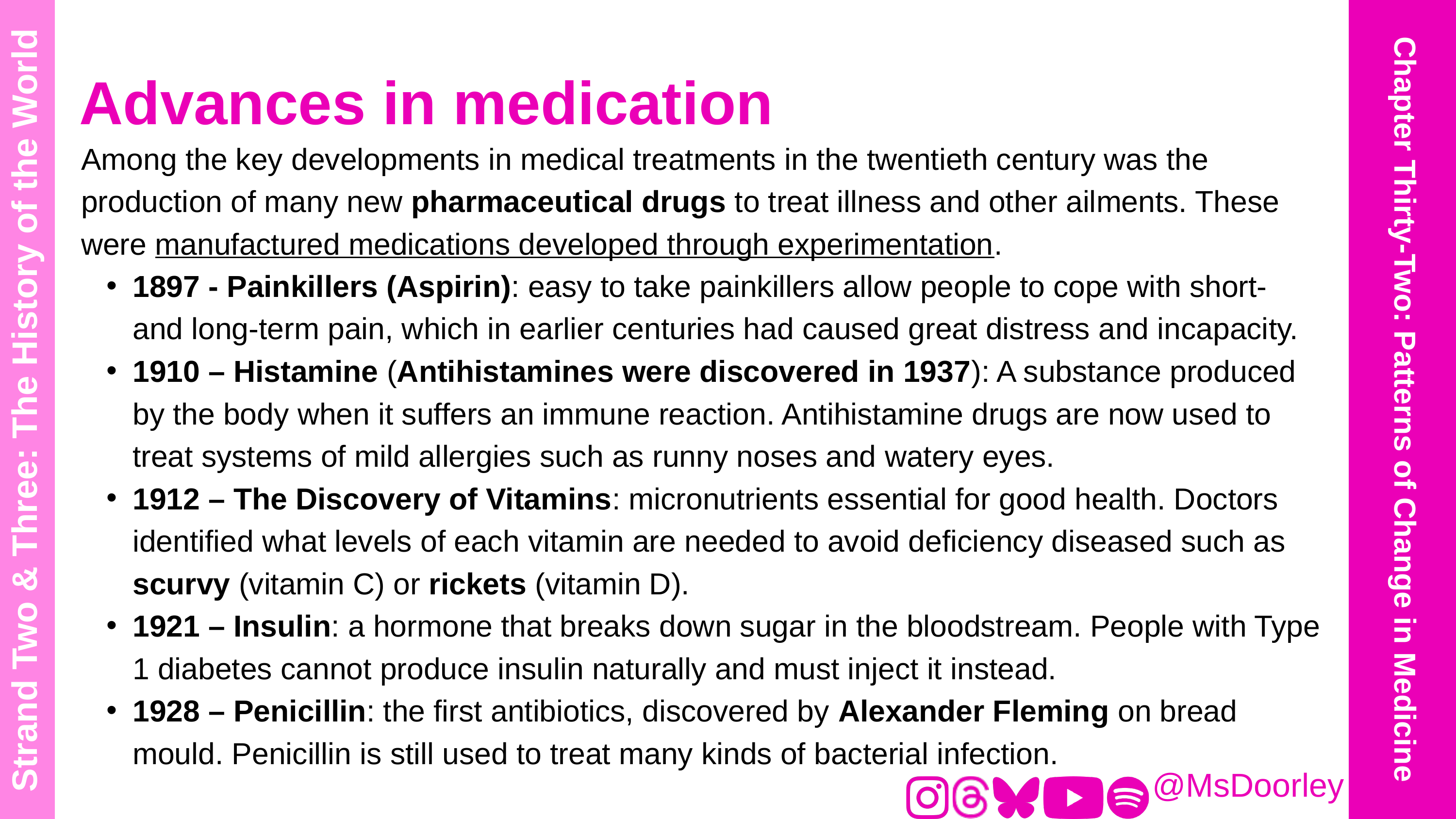

Advances in medication
Among the key developments in medical treatments in the twentieth century was the production of many new pharmaceutical drugs to treat illness and other ailments. These were manufactured medications developed through experimentation.
1897 - Painkillers (Aspirin): easy to take painkillers allow people to cope with short- and long-term pain, which in earlier centuries had caused great distress and incapacity.
1910 – Histamine (Antihistamines were discovered in 1937): A substance produced by the body when it suffers an immune reaction. Antihistamine drugs are now used to treat systems of mild allergies such as runny noses and watery eyes.
1912 – The Discovery of Vitamins: micronutrients essential for good health. Doctors identified what levels of each vitamin are needed to avoid deficiency diseased such as scurvy (vitamin C) or rickets (vitamin D).
1921 – Insulin: a hormone that breaks down sugar in the bloodstream. People with Type 1 diabetes cannot produce insulin naturally and must inject it instead.
1928 – Penicillin: the first antibiotics, discovered by Alexander Fleming on bread mould. Penicillin is still used to treat many kinds of bacterial infection.
Strand Two & Three: The History of the World
Chapter Thirty-Two: Patterns of Change in Medicine

@MsDoorley